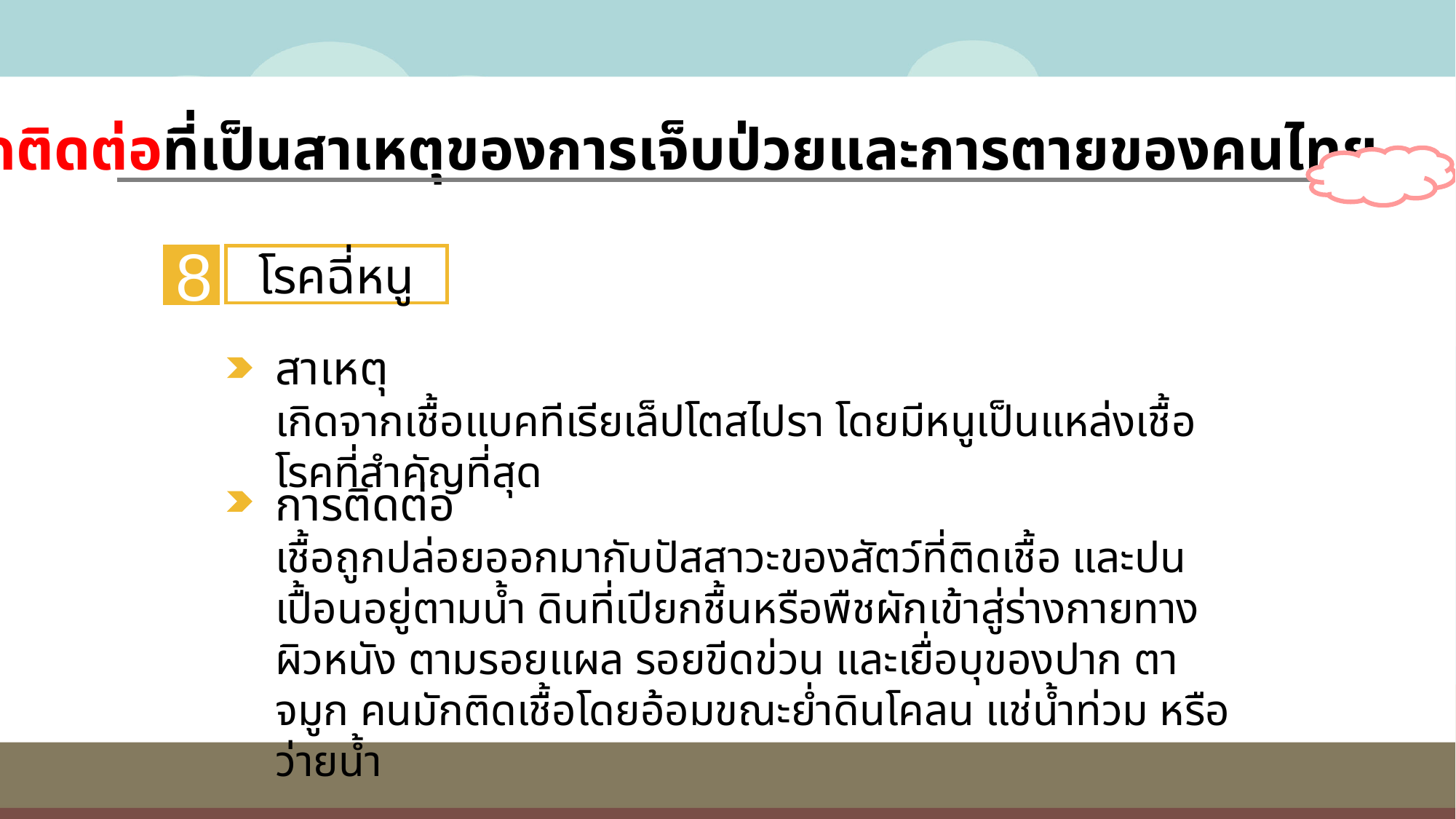

โรคติดต่อที่เป็นสาเหตุของการเจ็บป่วยและการตายของคนไทย

โรคฉี่หนู
8
สาเหตุ
เกิดจากเชื้อแบคทีเรียเล็ปโตสไปรา โดยมีหนูเป็นแหล่งเชื้อโรคที่สำคัญที่สุด

การติดต่อ
เชื้อถูกปล่อยออกมากับปัสสาวะของสัตว์ที่ติดเชื้อ และปนเปื้อนอยู่ตามนํ้า ดินที่เปียกชื้นหรือพืชผักเข้าสู่ร่างกายทางผิวหนัง ตามรอยแผล รอยขีดข่วน และเยื่อบุของปาก ตา จมูก คนมักติดเชื้อโดยอ้อมขณะยํ่าดินโคลน แช่นํ้าท่วม หรือว่ายนํ้า